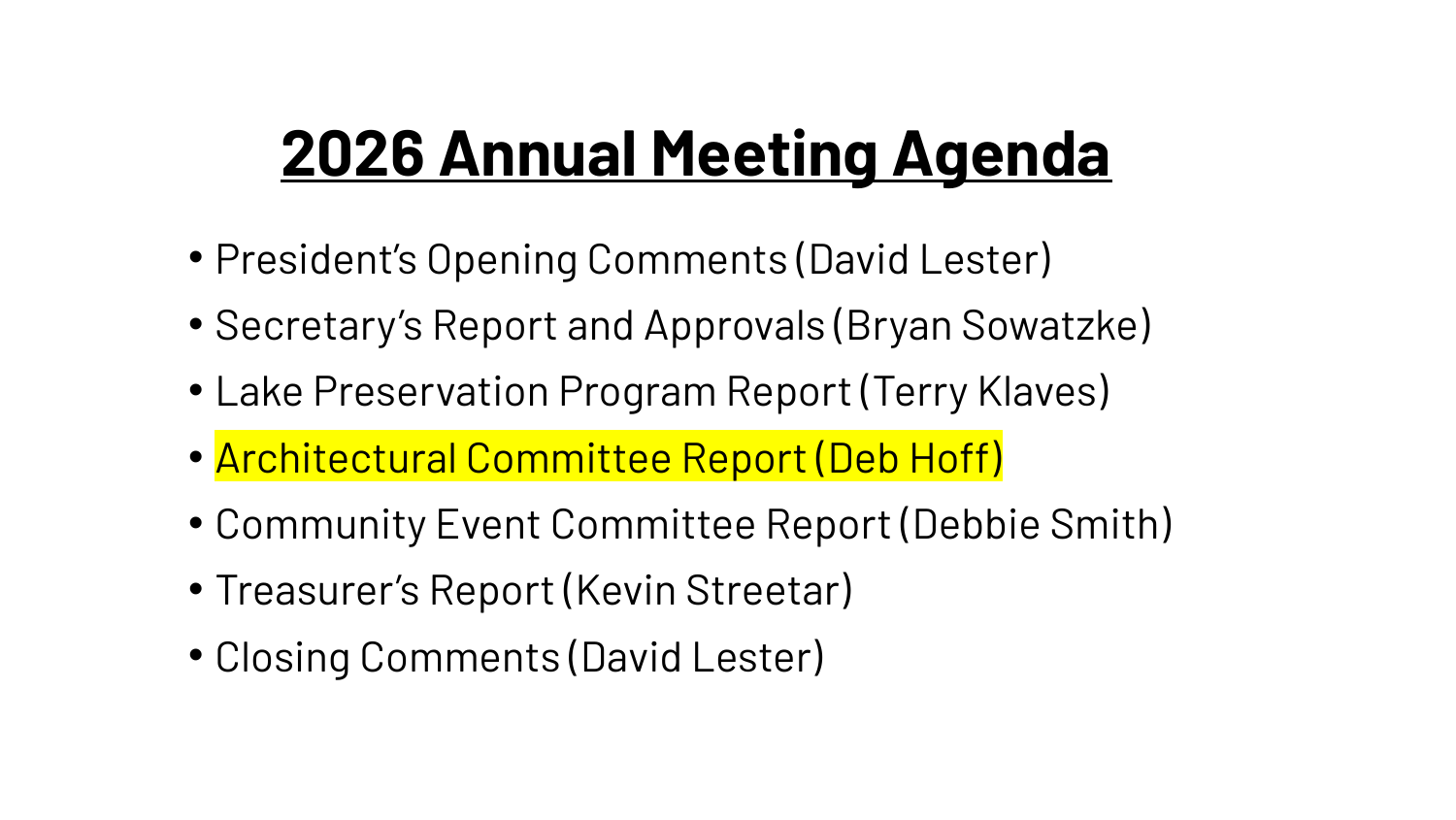

# 2026 Annual Meeting Agenda
President’s Opening Comments (David Lester)
Secretary’s Report and Approvals (Bryan Sowatzke)
Lake Preservation Program Report (Terry Klaves)
Architectural Committee Report (Deb Hoff)
Community Event Committee Report (Debbie Smith)
Treasurer’s Report (Kevin Streetar)
Closing Comments (David Lester)